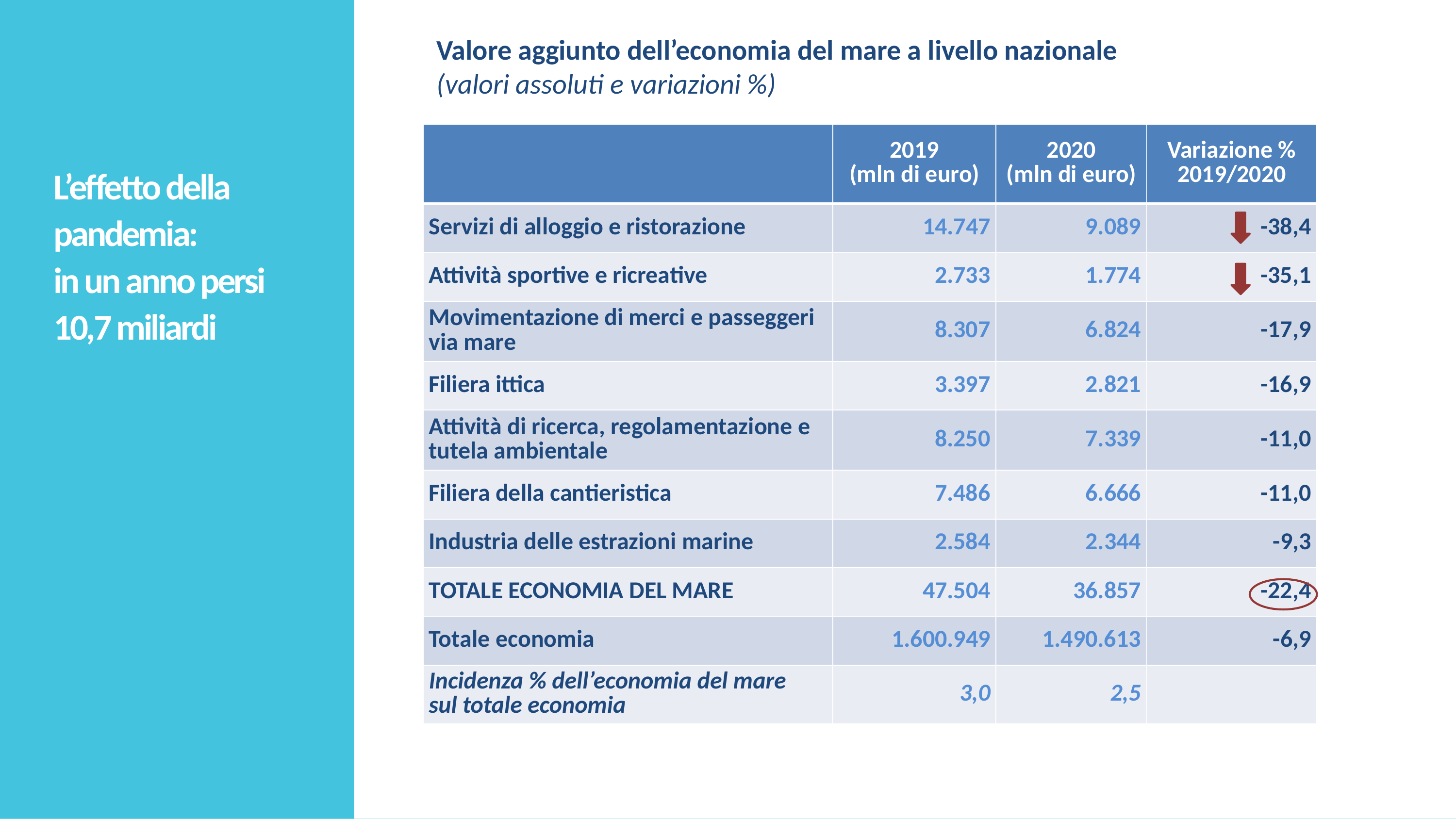

Valore aggiunto dell’economia del mare a livello nazionale
(valori assoluti e variazioni %)
|  | 2019 (mln di euro) | 2020 (mln di euro) | Variazione % 2019/2020 |
| --- | --- | --- | --- |
| Servizi di alloggio e ristorazione | 14.747 | 9.089 | -38,4 |
| Attività sportive e ricreative | 2.733 | 1.774 | -35,1 |
| Movimentazione di merci e passeggeri via mare | 8.307 | 6.824 | -17,9 |
| Filiera ittica | 3.397 | 2.821 | -16,9 |
| Attività di ricerca, regolamentazione e tutela ambientale | 8.250 | 7.339 | -11,0 |
| Filiera della cantieristica | 7.486 | 6.666 | -11,0 |
| Industria delle estrazioni marine | 2.584 | 2.344 | -9,3 |
| TOTALE ECONOMIA DEL MARE | 47.504 | 36.857 | -22,4 |
| Totale economia | 1.600.949 | 1.490.613 | -6,9 |
| Incidenza % dell’economia del mare sul totale economia | 3,0 | 2,5 |  |
L’effetto della pandemia:
in un anno persi 10,7 miliardi